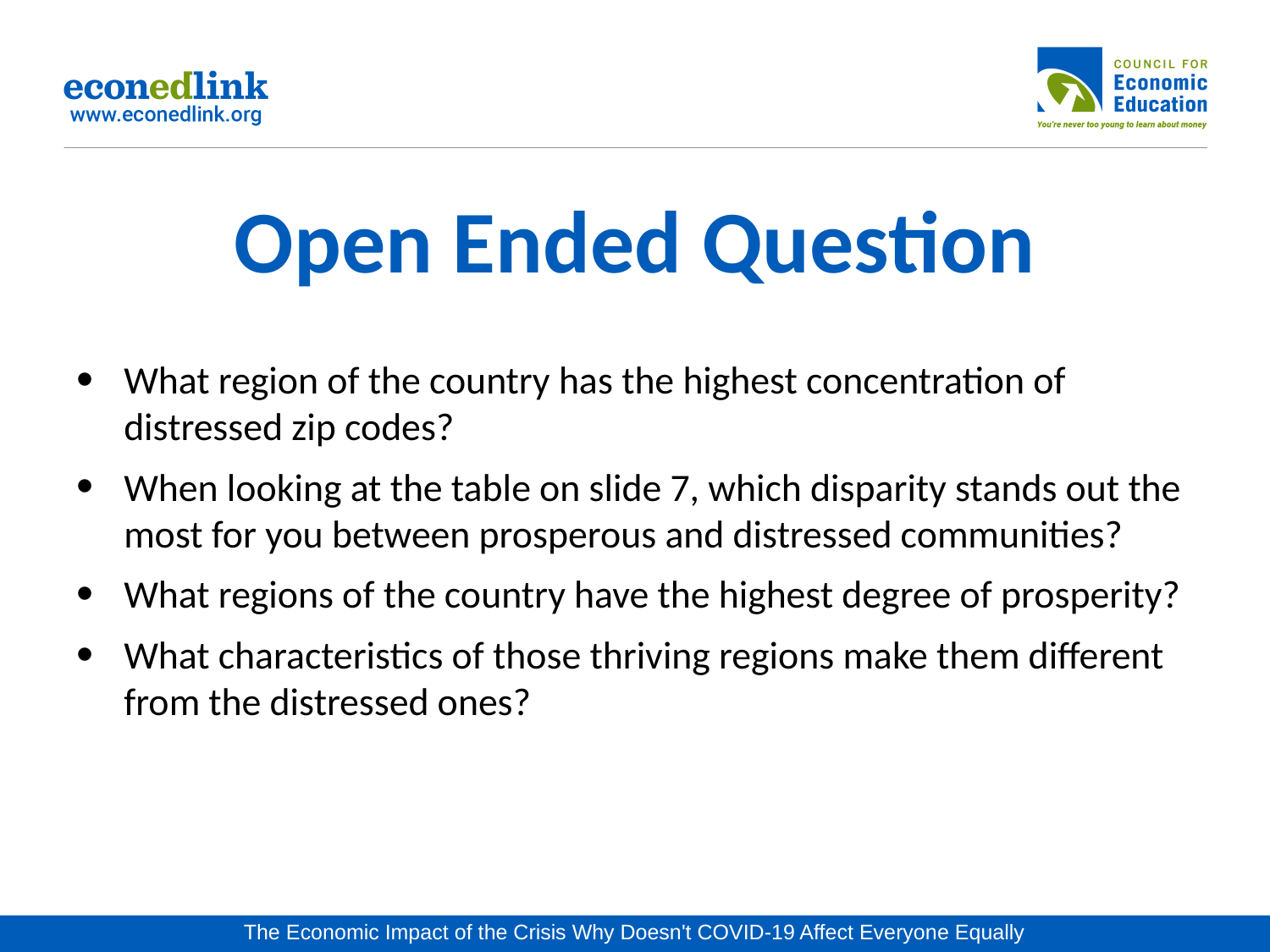

# Open Ended Question
What region of the country has the highest concentration of distressed zip codes?
When looking at the table on slide 7, which disparity stands out the most for you between prosperous and distressed communities?
What regions of the country have the highest degree of prosperity?
What characteristics of those thriving regions make them different from the distressed ones?